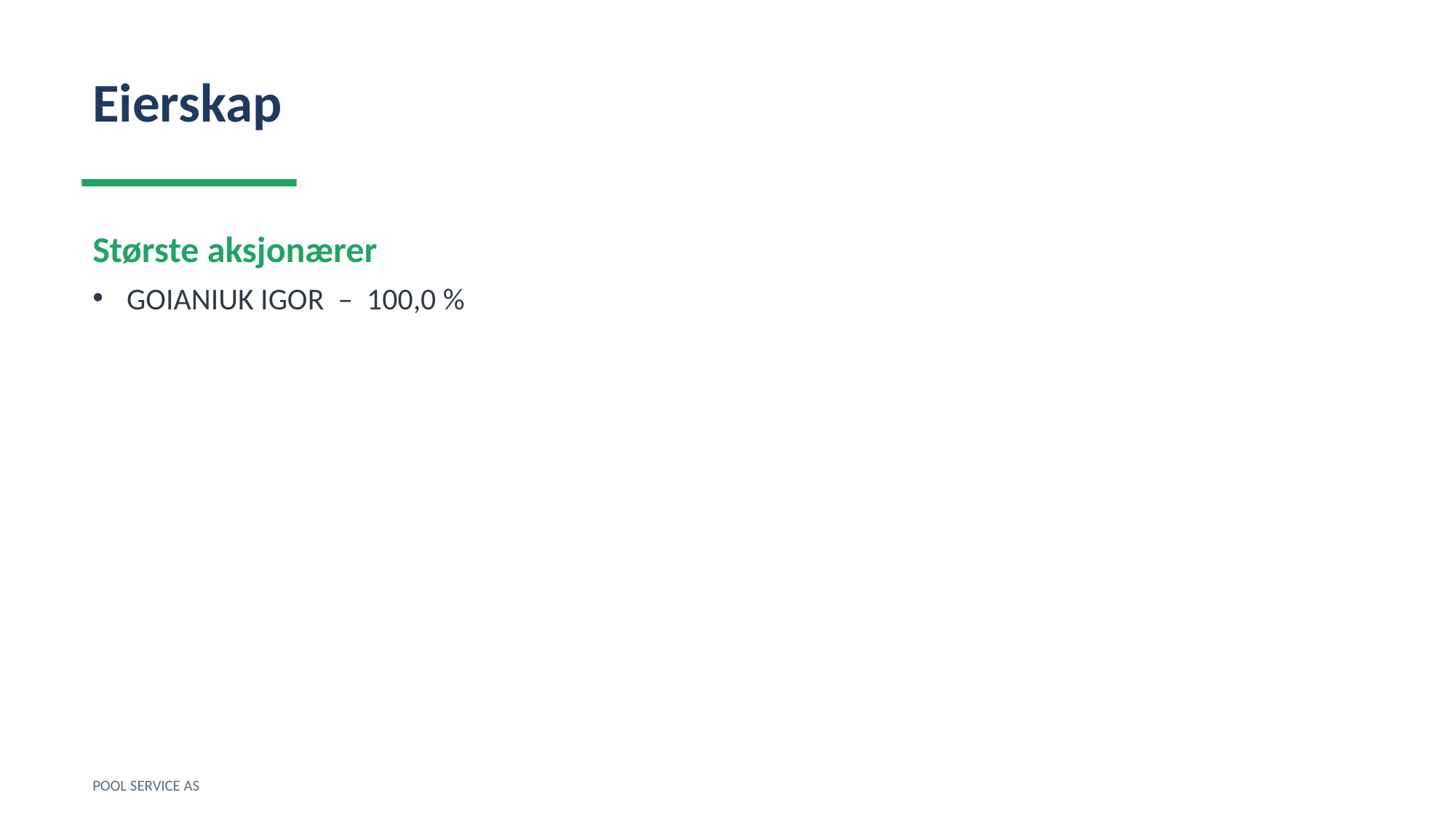

Eierskap

Største aksjonærer
GOIANIUK IGOR  –  100,0 %
POOL SERVICE AS